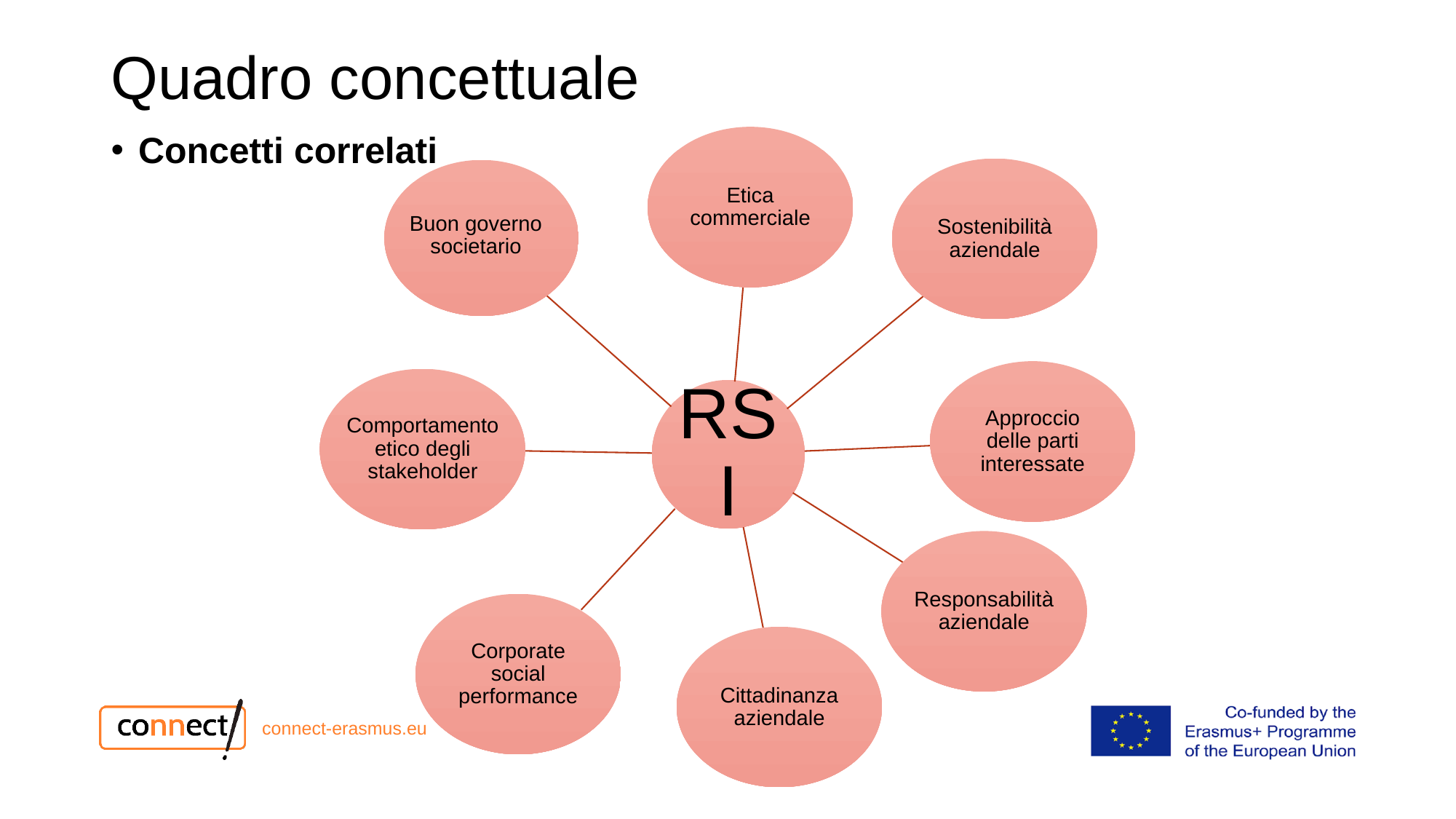

# Quadro concettuale

Etica commerciale

Buon governo societario
Sostenibilità aziendale

Approccio delle parti interessate
Comportamento etico degli stakeholder
RSI

Responsabilità aziendale

Corporate social performance

Cittadinanza aziendale
Concetti correlati
connect-erasmus.eu